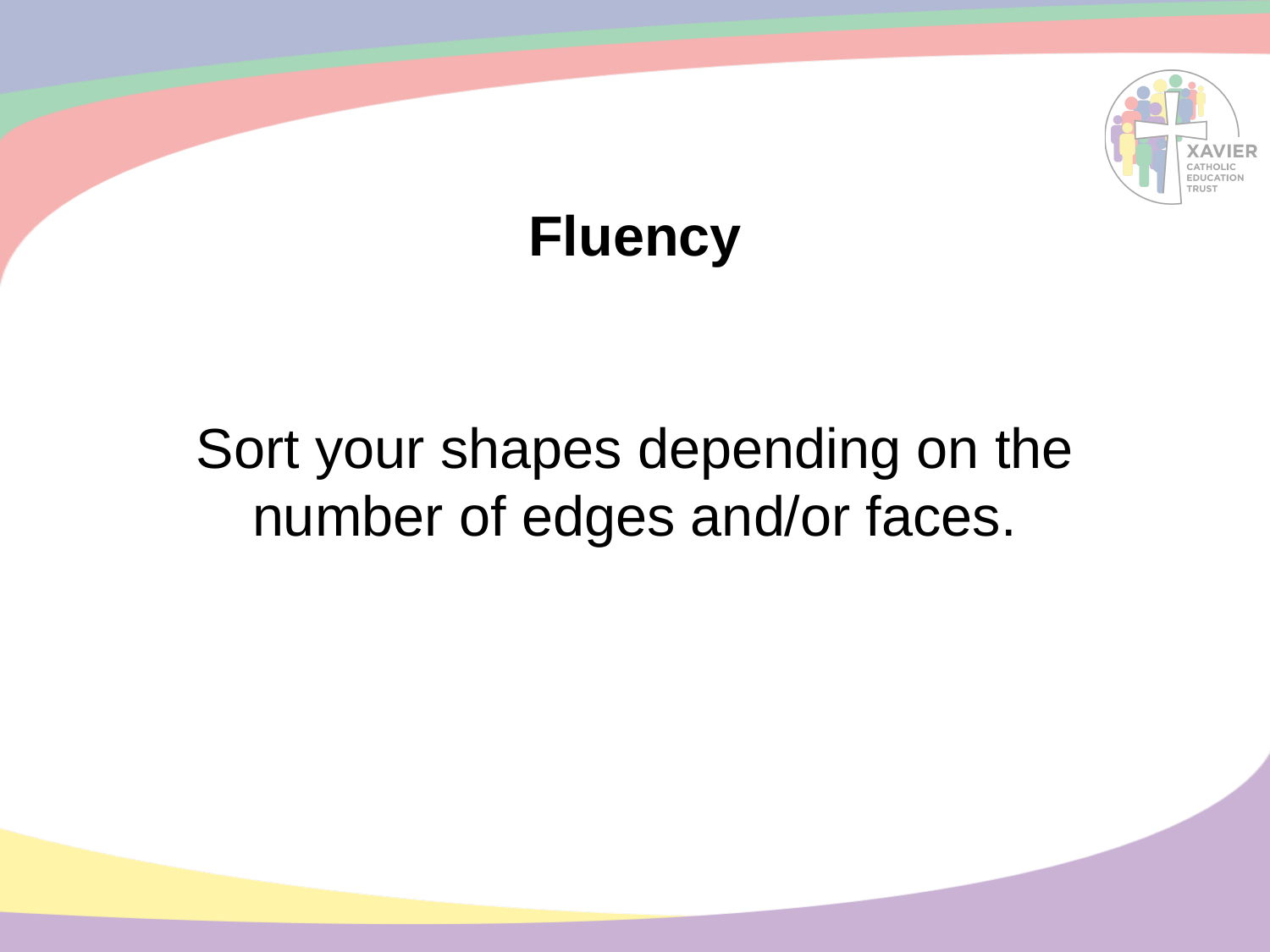

# Fluency
Sort your shapes depending on the number of edges and/or faces.